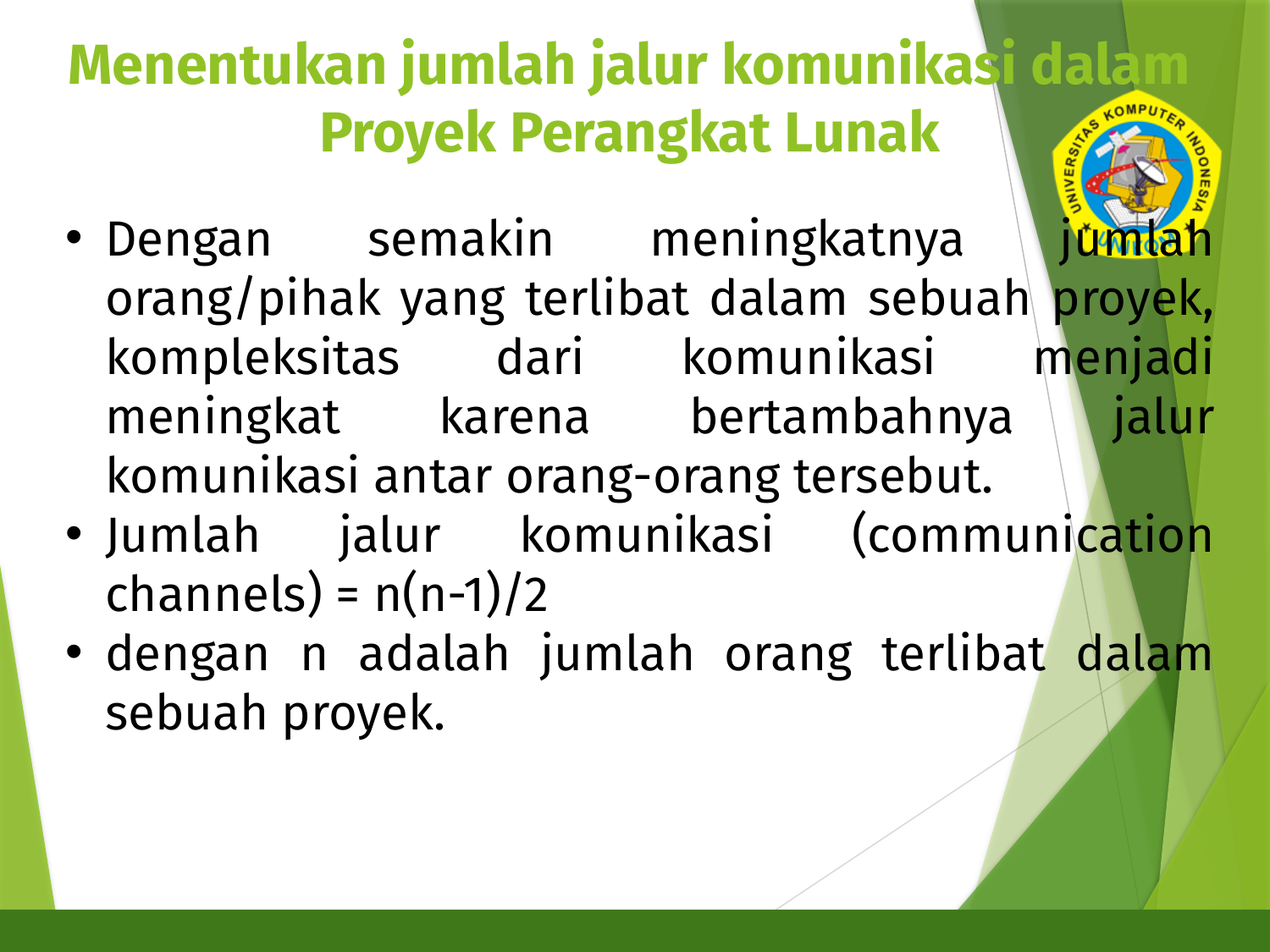

# Menentukan jumlah jalur komunikasi dalam Proyek Perangkat Lunak
12
Dengan semakin meningkatnya jumlah orang/pihak yang terlibat dalam sebuah proyek, kompleksitas dari komunikasi menjadi meningkat karena bertambahnya jalur komunikasi antar orang-orang tersebut.
Jumlah jalur komunikasi (communication channels) = n(n-1)/2
dengan n adalah jumlah orang terlibat dalam sebuah proyek.